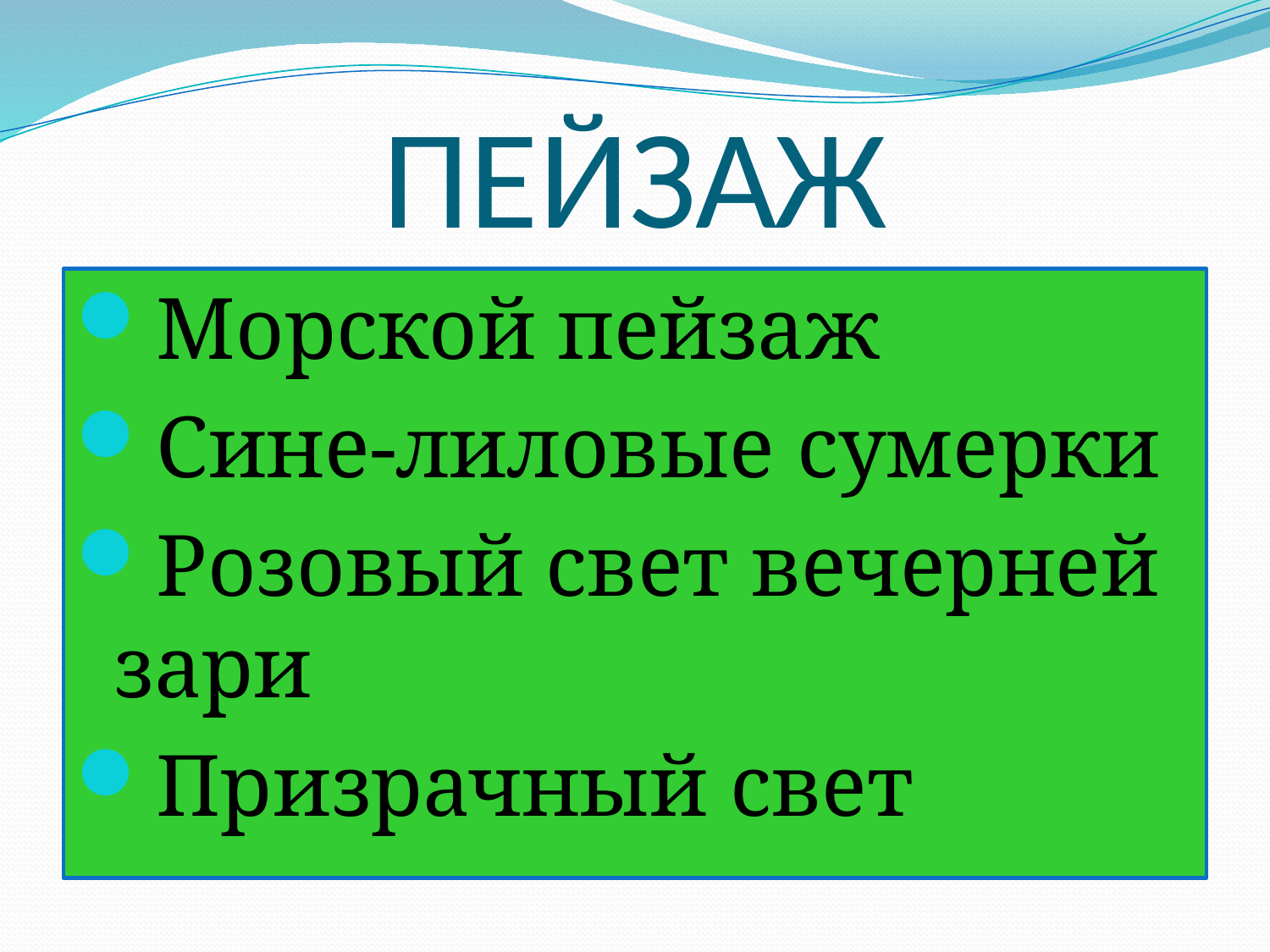

# ПЕЙЗАЖ
Морской пейзаж
Сине-лиловые сумерки
Розовый свет вечерней зари
Призрачный свет